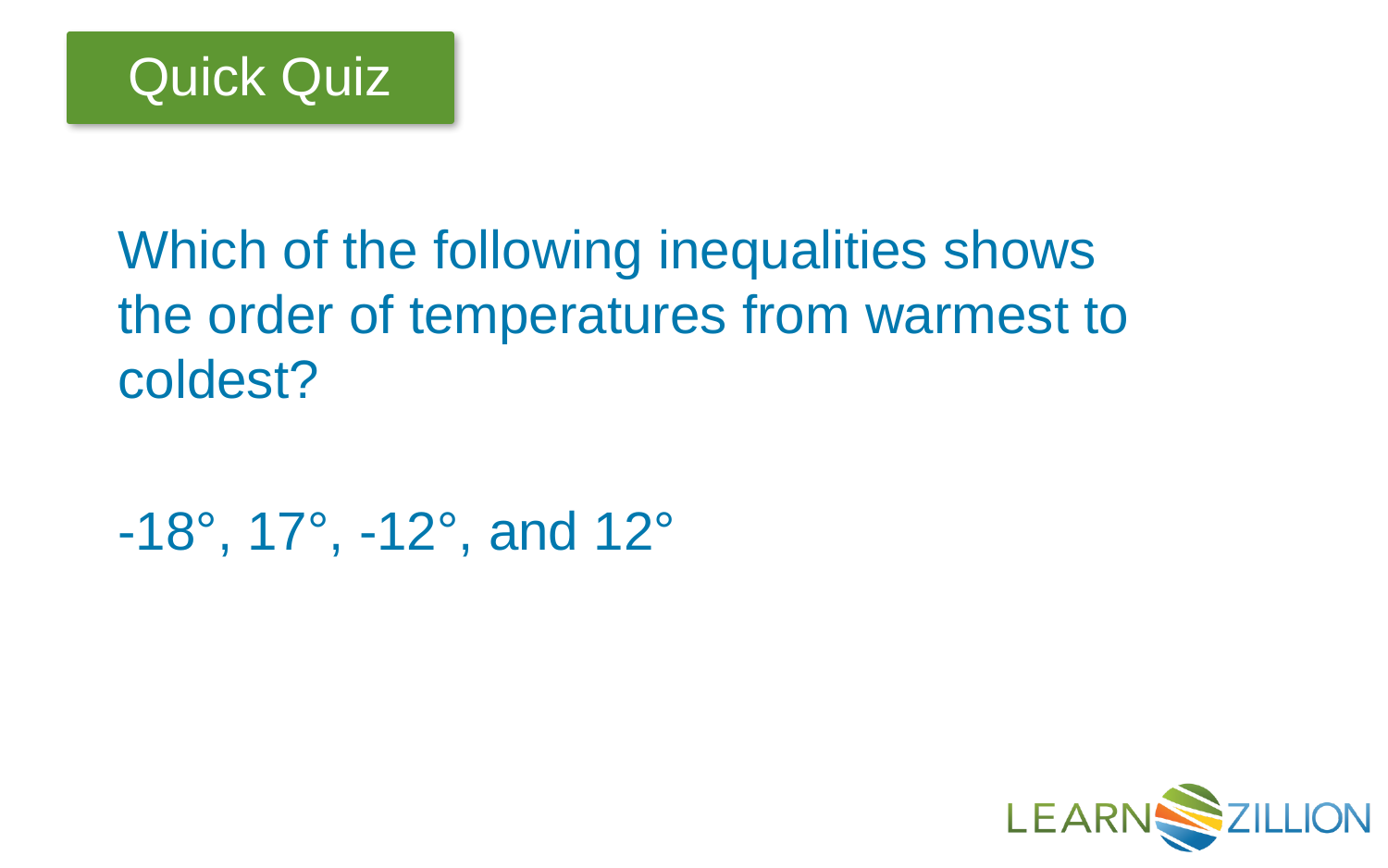

Which of the following inequalities shows the order of temperatures from warmest to coldest?

-18°, 17°, -12°, and 12°